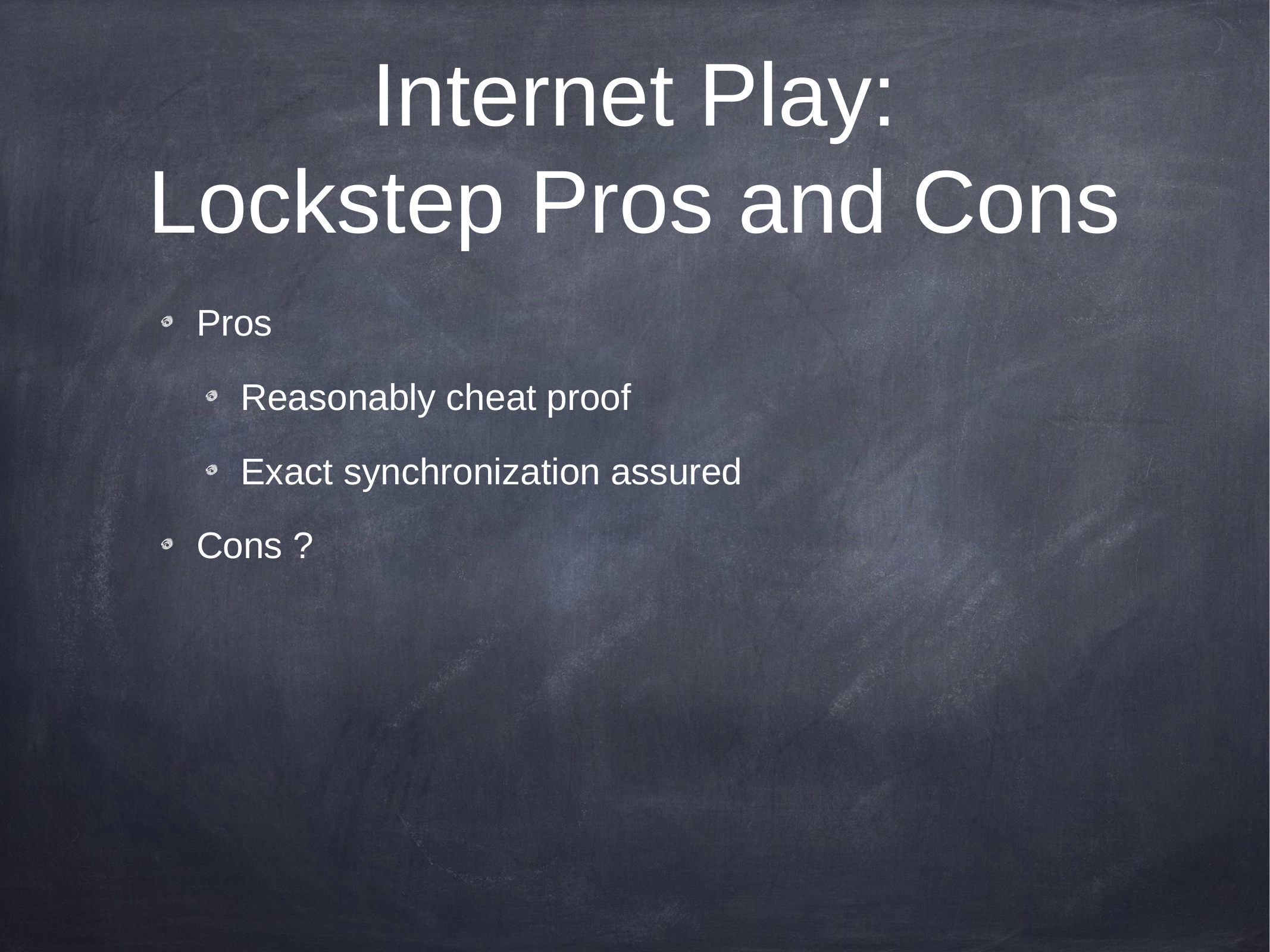

# Internet Play:
Lockstep Pros and Cons
Pros
Reasonably cheat proof
Exact synchronization assured
Cons ?